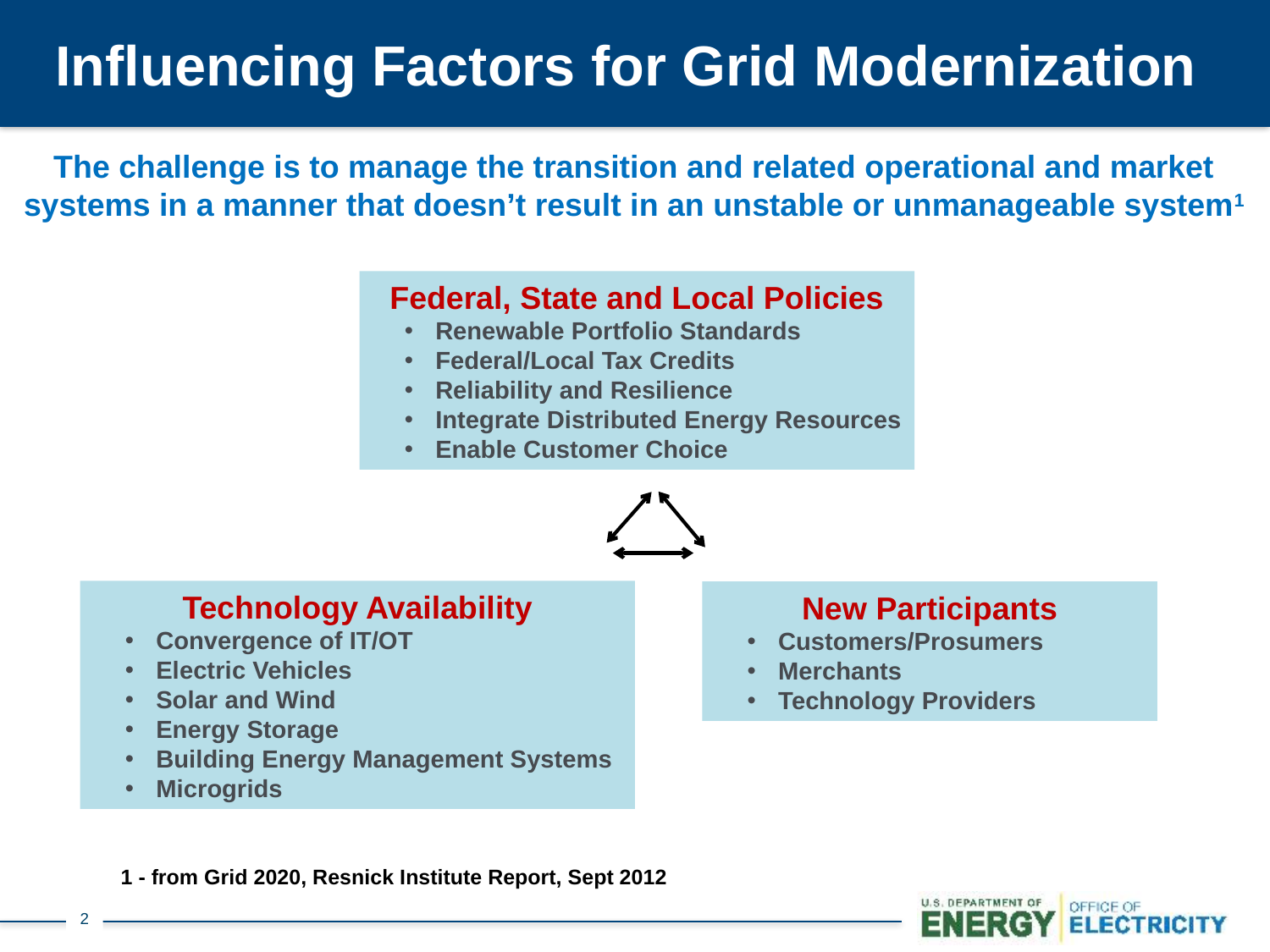

# Influencing Factors for Grid Modernization
The challenge is to manage the transition and related operational and market systems in a manner that doesn’t result in an unstable or unmanageable system1
Federal, State and Local Policies
Renewable Portfolio Standards
Federal/Local Tax Credits
Reliability and Resilience
Integrate Distributed Energy Resources
Enable Customer Choice
Technology Availability
Convergence of IT/OT
Electric Vehicles
Solar and Wind
Energy Storage
Building Energy Management Systems
Microgrids
New Participants
Customers/Prosumers
Merchants
Technology Providers
1 - from Grid 2020, Resnick Institute Report, Sept 2012